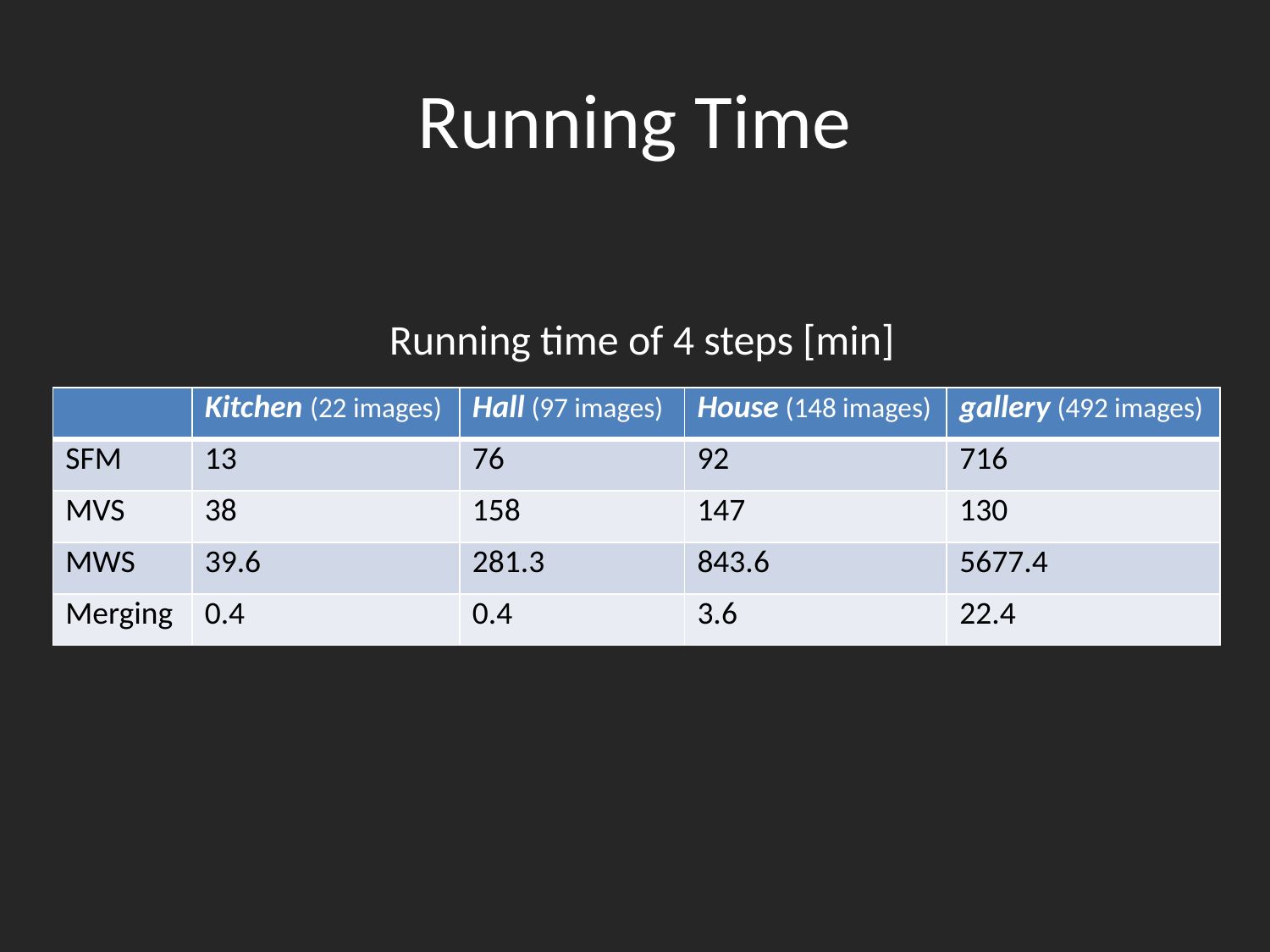

# Running Time
Running time of 4 steps [min]
|  | Kitchen (22 images) | Hall (97 images) | House (148 images) | gallery (492 images) |
| --- | --- | --- | --- | --- |
| SFM | 13 | 76 | 92 | 716 |
| MVS | 38 | 158 | 147 | 130 |
| MWS | 39.6 | 281.3 | 843.6 | 5677.4 |
| Merging | 0.4 | 0.4 | 3.6 | 22.4 |